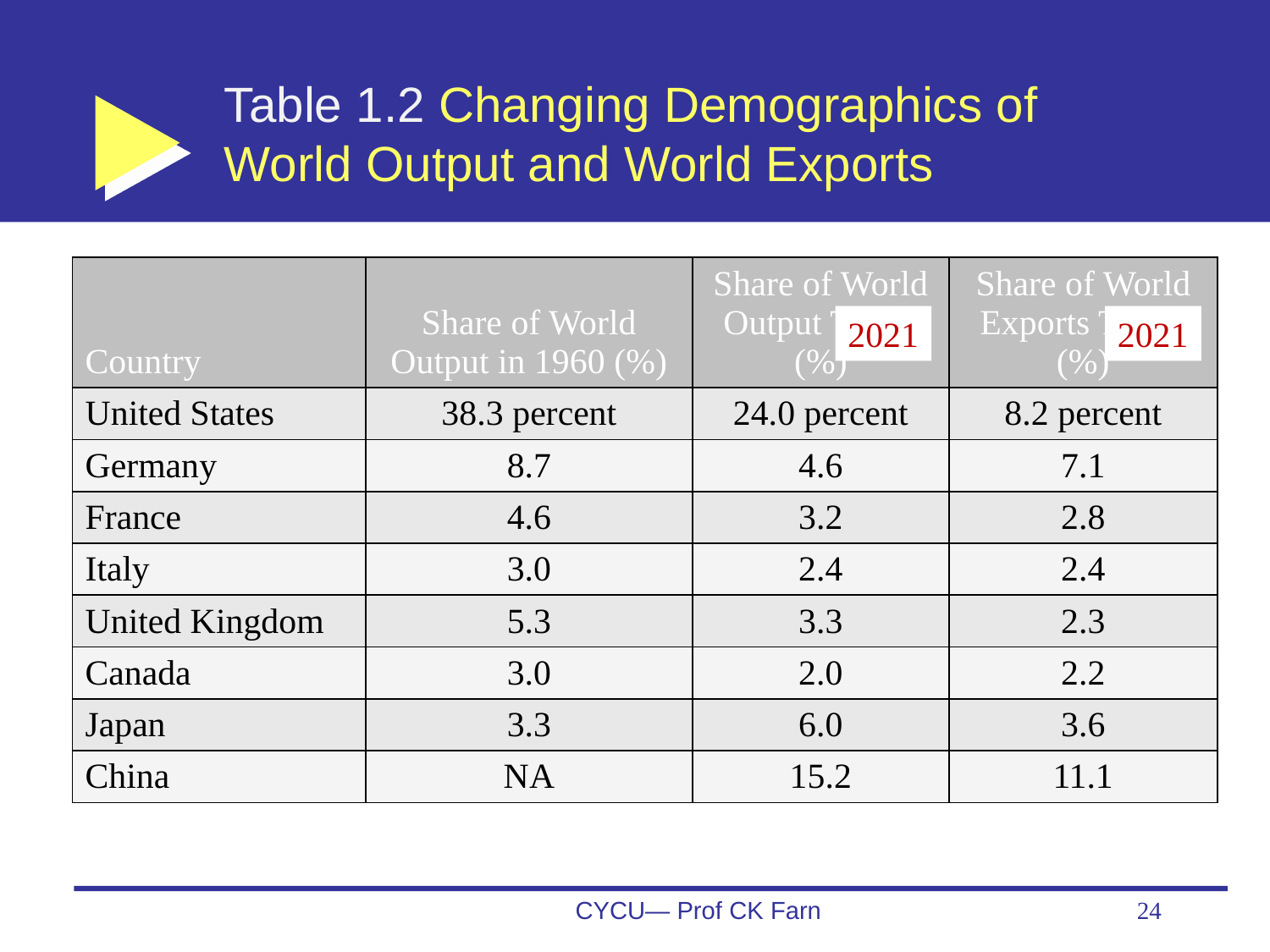

# Table 1.2 Changing Demographics of World Output and World Exports
| Country | Share of World Output in 1960 (%) | Share of World Output Today (%) | Share of World Exports Today (%) |
| --- | --- | --- | --- |
| United States | 38.3 percent | 24.0 percent | 8.2 percent |
| Germany | 8.7 | 4.6 | 7.1 |
| France | 4.6 | 3.2 | 2.8 |
| Italy | 3.0 | 2.4 | 2.4 |
| United Kingdom | 5.3 | 3.3 | 2.3 |
| Canada | 3.0 | 2.0 | 2.2 |
| Japan | 3.3 | 6.0 | 3.6 |
| China | N A | 15.2 | 11.1 |
Sources: Output data from World Bank database, 2019. Trade data from W T O Statistical Database, 2019.
2021
2021
CYCU— Prof CK Farn
24